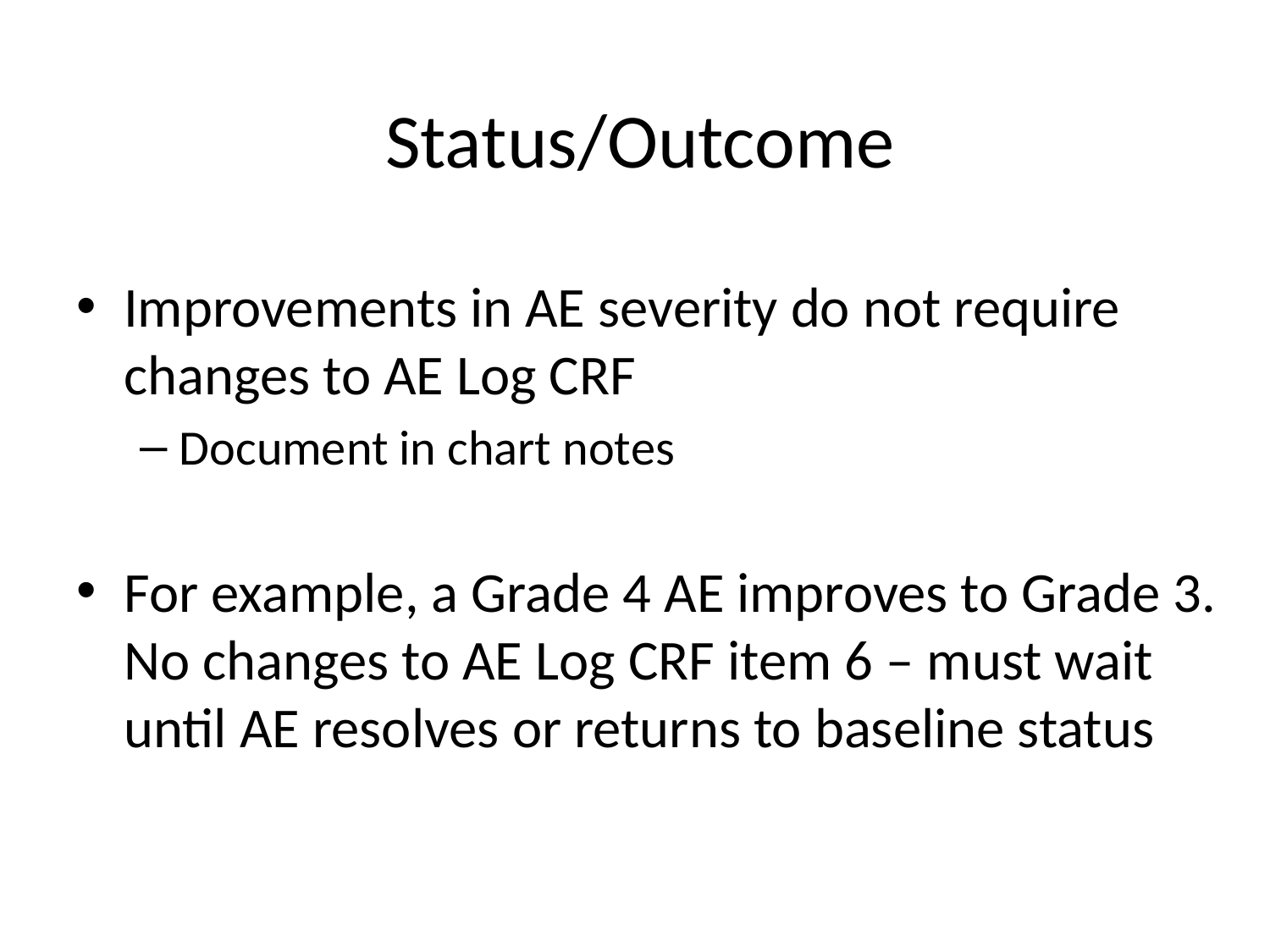

# Status/Outcome
Improvements in AE severity do not require changes to AE Log CRF
Document in chart notes

For example, a Grade 4 AE improves to Grade 3. No changes to AE Log CRF item 6 – must wait until AE resolves or returns to baseline status